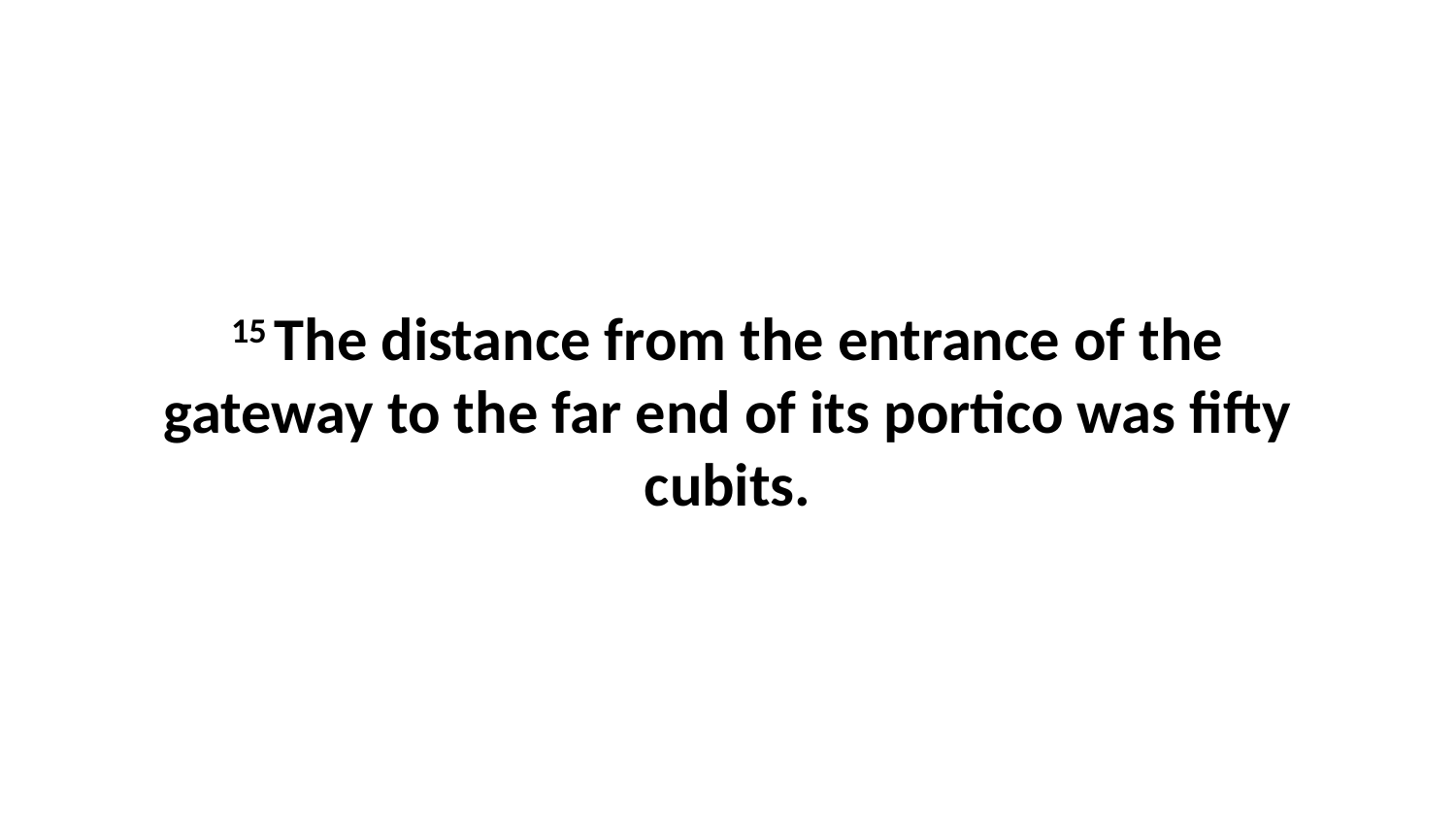

15 The distance from the entrance of the gateway to the far end of its portico was fifty cubits.